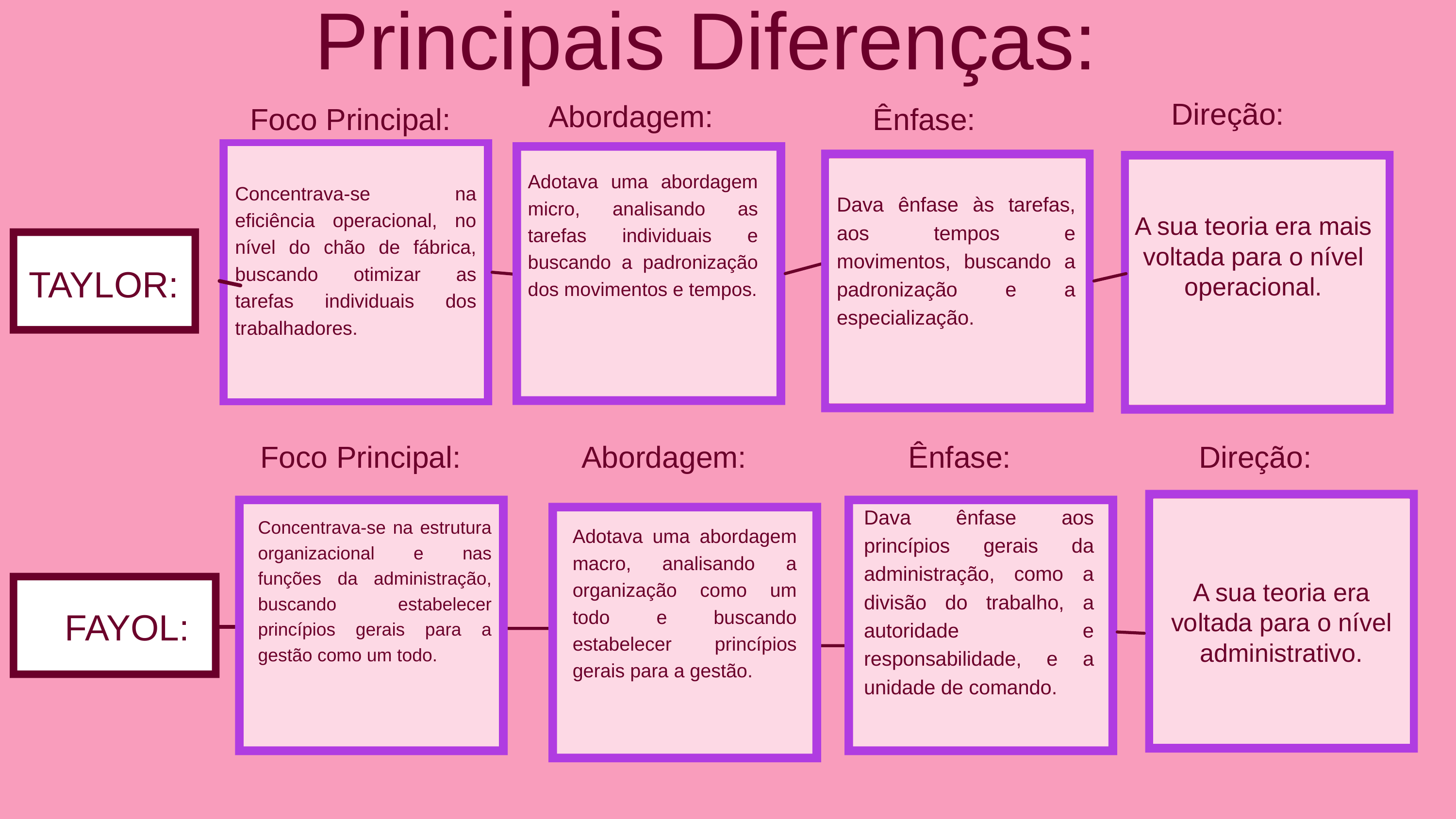

Principais Diferenças:
Direção:
Abordagem:
Foco Principal:
Ênfase:

Adotava uma abordagem micro, analisando as tarefas individuais e buscando a padronização dos movimentos e tempos.
Concentrava-se na eficiência operacional, no nível do chão de fábrica, buscando otimizar as tarefas individuais dos trabalhadores.
Dava ênfase às tarefas, aos tempos e movimentos, buscando a padronização e a especialização.
A sua teoria era mais voltada para o nível operacional.

TAYLOR:

Foco Principal:
Abordagem:
Ênfase:
Direção:

Dava ênfase aos princípios gerais da administração, como a divisão do trabalho, a autoridade e responsabilidade, e a unidade de comando.

Concentrava-se na estrutura organizacional e nas funções da administração, buscando estabelecer princípios gerais para a gestão como um todo.
Adotava uma abordagem macro, analisando a organização como um todo e buscando estabelecer princípios gerais para a gestão.

A sua teoria era voltada para o nível administrativo.
FAYOL: